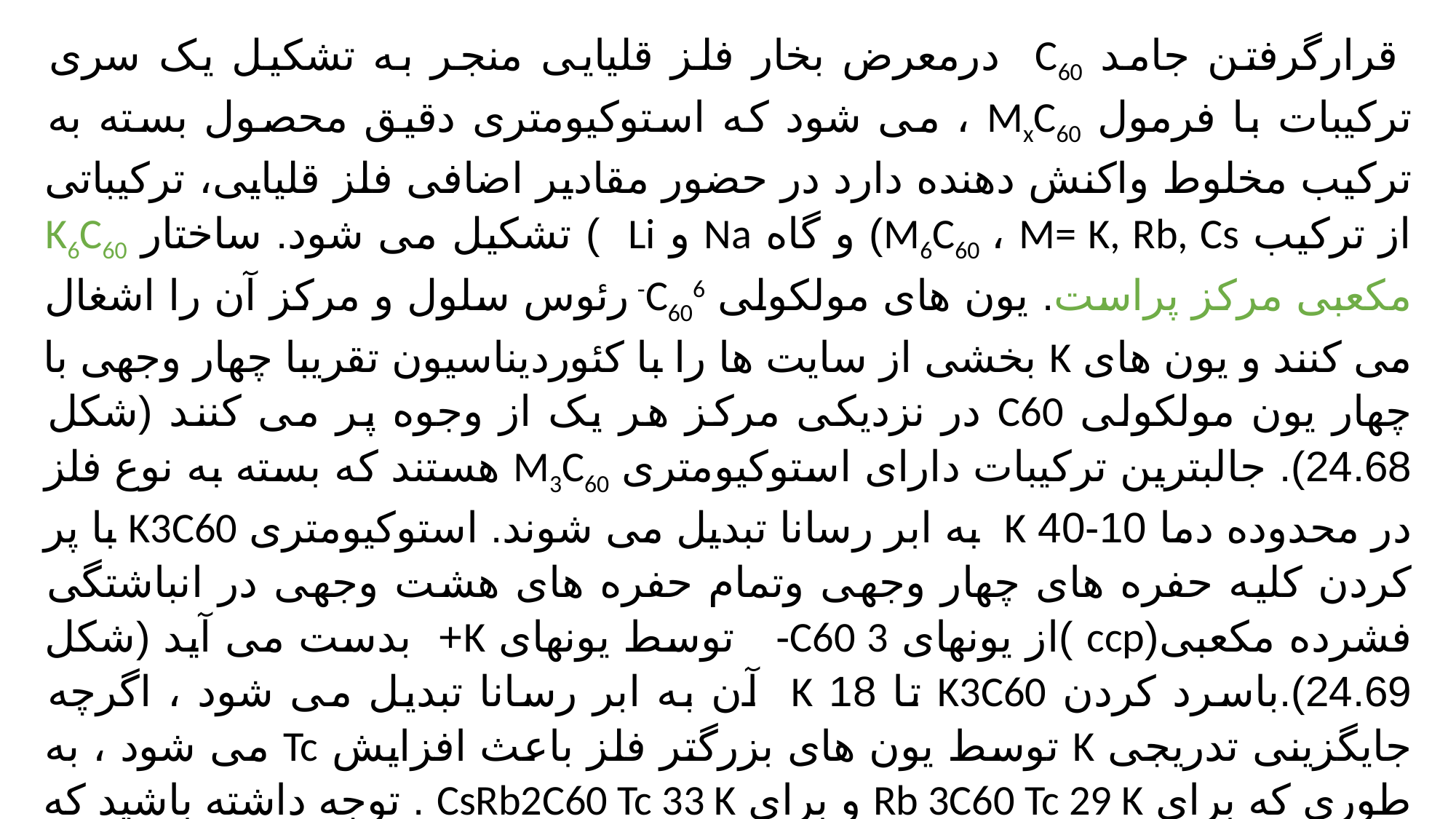

قرارگرفتن جامد C60  درمعرض بخار فلز قلیایی منجر به تشکیل یک سری ترکیبات با فرمول MxC60 ، می شود که استوکیومتری دقیق محصول بسته به ترکیب مخلوط واکنش دهنده دارد در حضور مقادیر اضافی فلز قلیایی، ترکیباتی از ترکیب M6C60 ، M= K, Rb, Cs) و گاه Na و Li  ) تشکیل می شود. ساختار K6C60 مکعبی مرکز پراست. یون های مولکولی C606- رئوس سلول و مرکز آن را اشغال می کنند و یون های K بخشی از سایت ها را با کئوردیناسیون تقریبا چهار وجهی با چهار یون مولکولی C60 در نزدیکی مرکز هر یک از وجوه پر می کنند (شکل 24.68). جالبترین ترکیبات دارای استوکیومتری M3C60 هستند که بسته به نوع فلز در محدوده دما 10-40 K  به ابر رسانا تبدیل می شوند. استوکیومتری K3C60 با پر کردن کلیه حفره های چهار وجهی وتمام حفره های هشت وجهی در انباشتگی فشرده مکعبی(ccp )از یونهای C60 3-   توسط یونهای K+  بدست می آید (شکل 24.69).باسرد کردن K3C60 تا 18 K  آن به ابر رسانا تبدیل می شود ، اگرچه جایگزینی تدریجی K توسط یون های بزرگتر فلز باعث افزایش Tc می شود ، به طوری که برای Rb 3C60 Tc 29 K و برای CsRb2C60 Tc 33 K . توجه داشته باشید که Cs3C60  ساختار fcc  همانند سایرM 3C60  تشکیل نمی دهد( در واقع این ساختار مکعبی مرکزپر (bcc ) از آنیون های C60 3)  دارد و در فشارهای عادی ابررسانا نیست با این حال ، می توان از آن ابررسانا با دمای بحرانی 40 K در 12 kbar ساخت.